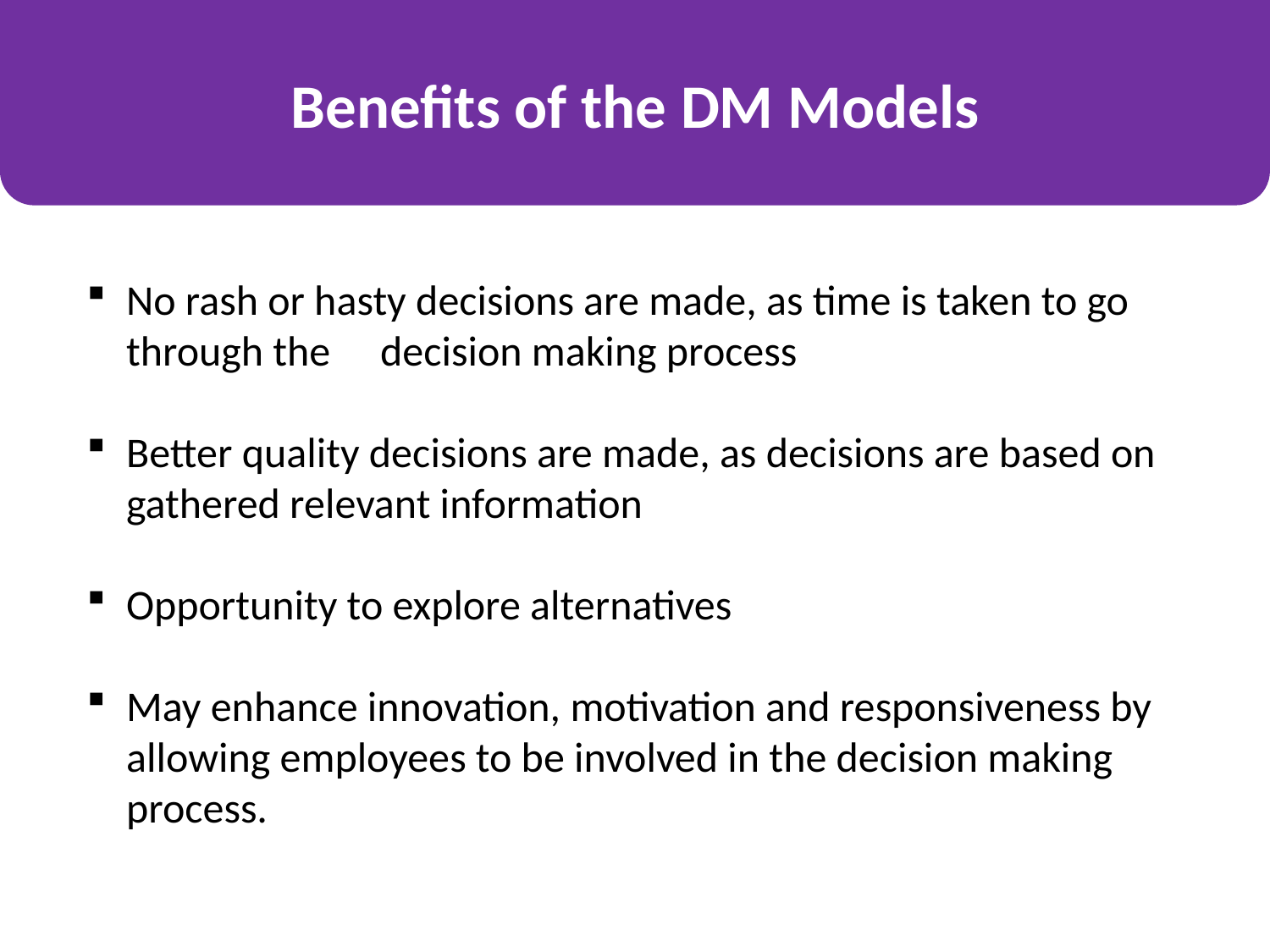

Benefits of the DM Models
No rash or hasty decisions are made, as time is taken to go through the 	decision making process

Better quality decisions are made, as decisions are based on gathered relevant information

Opportunity to explore alternatives

May enhance innovation, motivation and responsiveness by allowing employees to be involved in the decision making process.